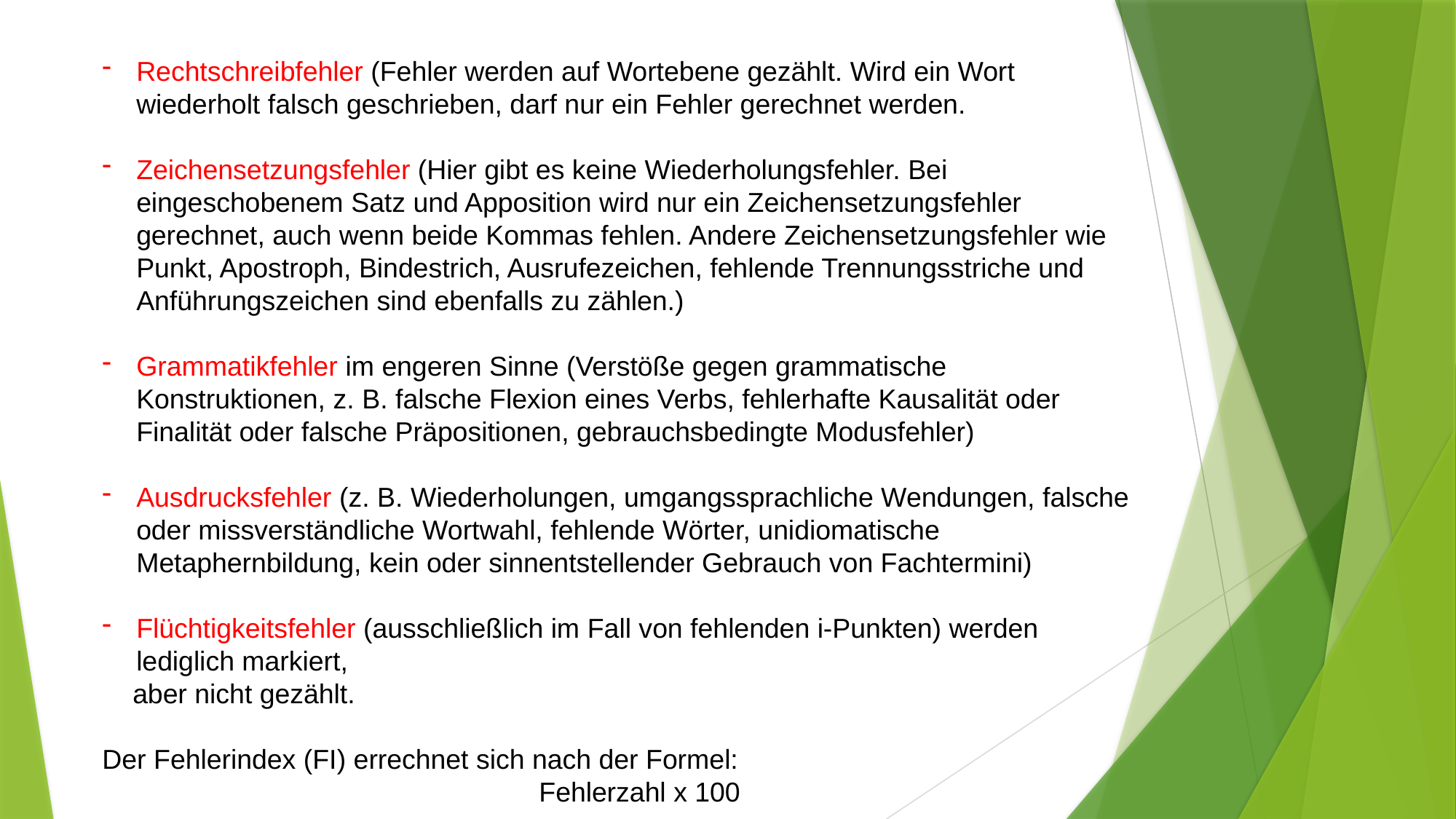

Rechtschreibfehler (Fehler werden auf Wortebene gezählt. Wird ein Wort wiederholt falsch geschrieben, darf nur ein Fehler gerechnet werden.

Zeichensetzungsfehler (Hier gibt es keine Wiederholungsfehler. Bei eingeschobenem Satz und Apposition wird nur ein Zeichensetzungsfehler gerechnet, auch wenn beide Kommas fehlen. Andere Zeichensetzungsfehler wie Punkt, Apostroph, Bindestrich, Ausrufezeichen, fehlende Trennungsstriche und Anführungszeichen sind ebenfalls zu zählen.)

Grammatikfehler im engeren Sinne (Verstöße gegen grammatische Konstruktionen, z. B. falsche Flexion eines Verbs, fehlerhafte Kausalität oder Finalität oder falsche Präpositionen, gebrauchsbedingte Modusfehler)

Ausdrucksfehler (z. B. Wiederholungen, umgangssprachliche Wendungen, falsche oder missverständliche Wortwahl, fehlende Wörter, unidiomatische Metaphernbildung, kein oder sinnentstellender Gebrauch von Fachtermini)

Flüchtigkeitsfehler (ausschließlich im Fall von fehlenden i-Punkten) werden lediglich markiert,
    aber nicht gezählt.

Der Fehlerindex (FI) errechnet sich nach der Formel:
				Fehlerzahl x 100
				      ----------
				Zahl der Wörter.